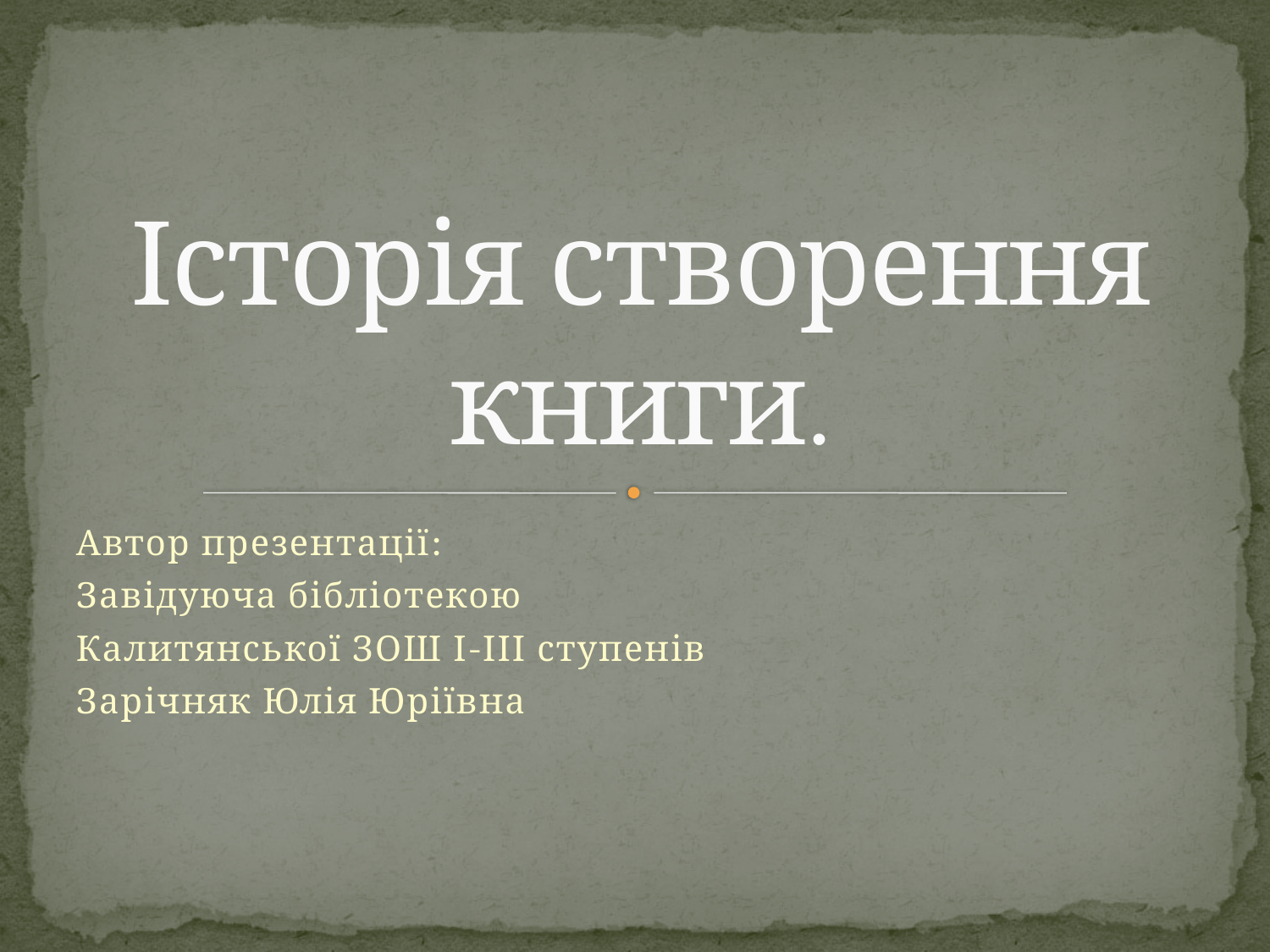

# Історія створення книги.
Автор презентації:
Завідуюча бібліотекою
Калитянської ЗОШ І-ІІІ ступенів
Зарічняк Юлія Юріївна